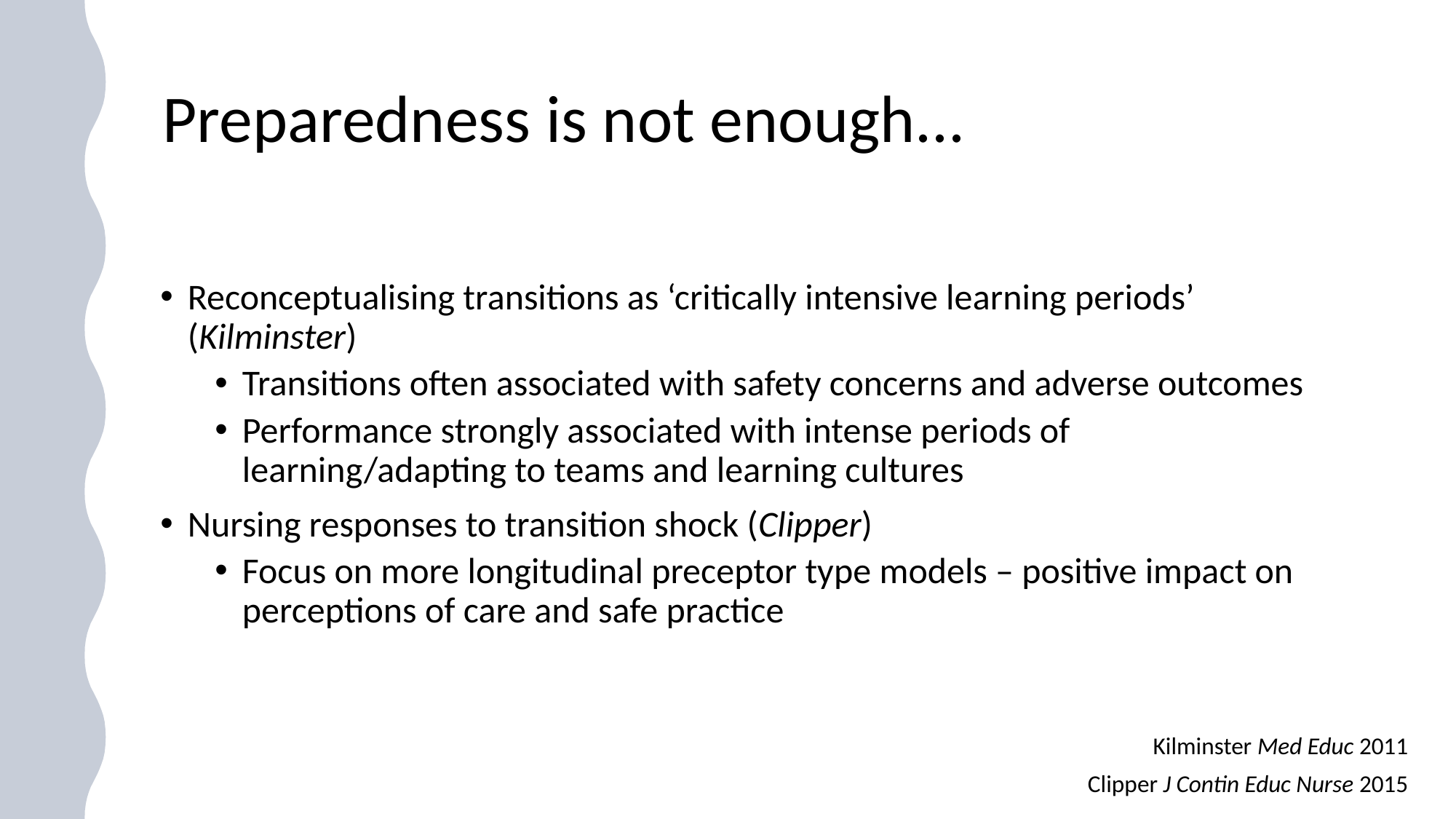

# Preparedness is not enough...
Reconceptualising transitions as ‘critically intensive learning periods’ (Kilminster)
Transitions often associated with safety concerns and adverse outcomes
Performance strongly associated with intense periods of learning/adapting to teams and learning cultures
Nursing responses to transition shock (Clipper)
Focus on more longitudinal preceptor type models – positive impact on perceptions of care and safe practice

Kilminster Med Educ 2011
Clipper J Contin Educ Nurse 2015